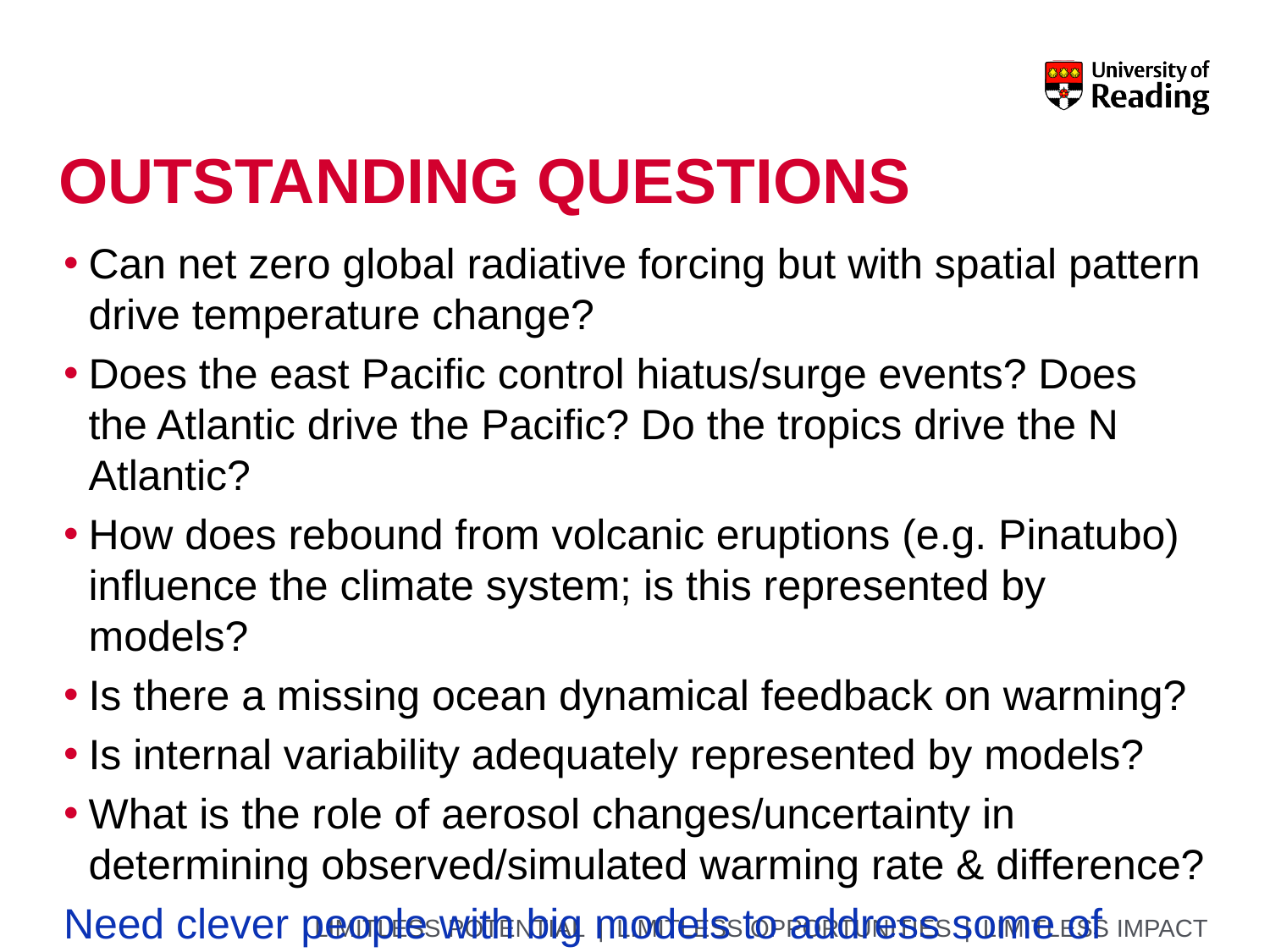

# Outstanding questions

Can net zero global radiative forcing but with spatial pattern drive temperature change?
Does the east Pacific control hiatus/surge events? Does the Atlantic drive the Pacific? Do the tropics drive the N Atlantic?
How does rebound from volcanic eruptions (e.g. Pinatubo) influence the climate system; is this represented by models?
Is there a missing ocean dynamical feedback on warming?
Is internal variability adequately represented by models?
What is the role of aerosol changes/uncertainty in determining observed/simulated warming rate & difference?
Need clever people with big models to address some of these…